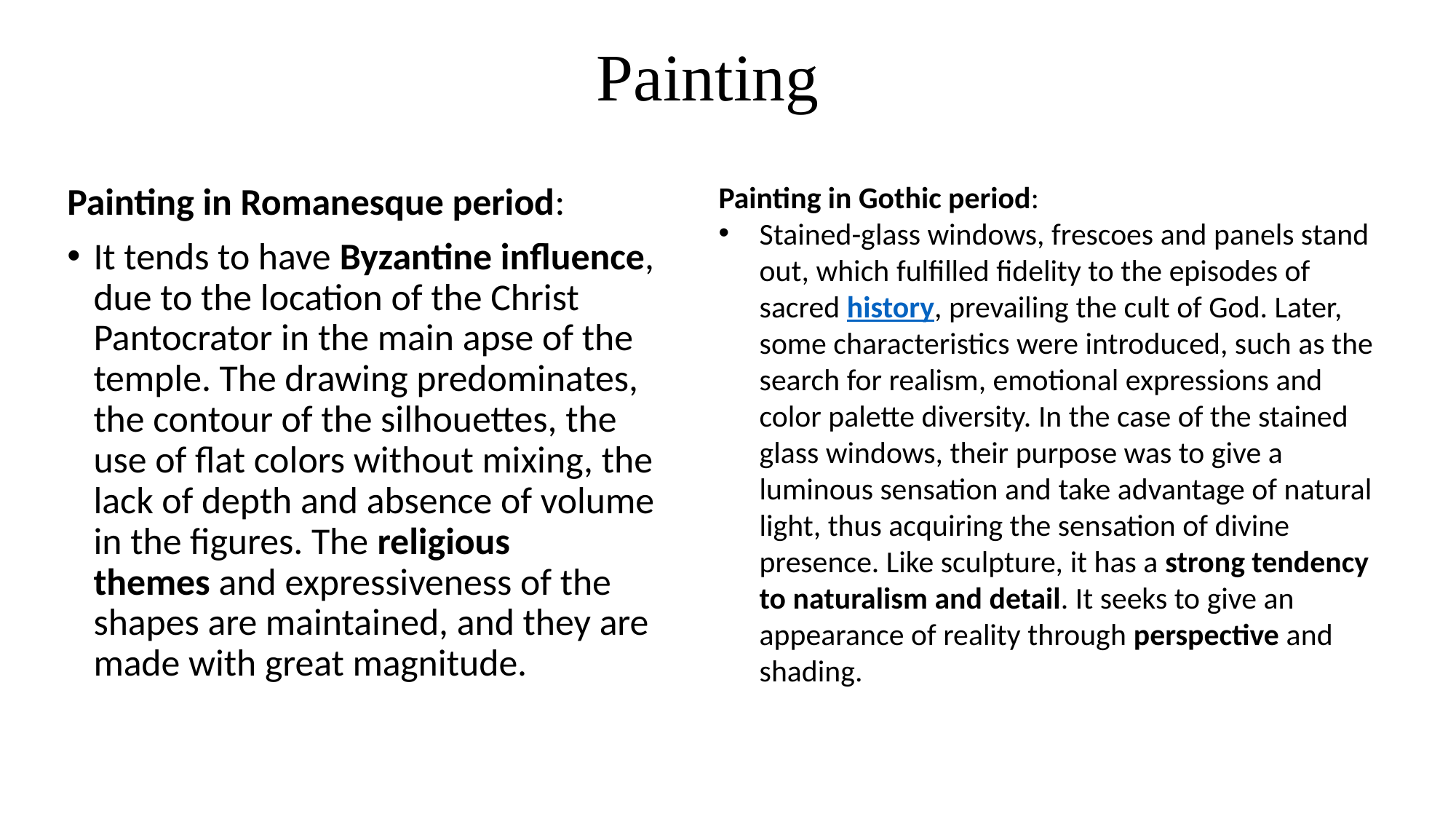

# Painting
Painting in Gothic period:
Stained-glass windows, frescoes and panels stand out, which fulfilled fidelity to the episodes of sacred history, prevailing the cult of God. Later, some characteristics were introduced, such as the search for realism, emotional expressions and color palette diversity. In the case of the stained glass windows, their purpose was to give a luminous sensation and take advantage of natural light, thus acquiring the sensation of divine presence. Like sculpture, it has a strong tendency to naturalism and detail. It seeks to give an appearance of reality through perspective and shading.

Painting in Romanesque period:
It tends to have Byzantine influence, due to the location of the Christ Pantocrator in the main apse of the temple. The drawing predominates, the contour of the silhouettes, the use of flat colors without mixing, the lack of depth and absence of volume in the figures. The religious themes and expressiveness of the shapes are maintained, and they are made with great magnitude.